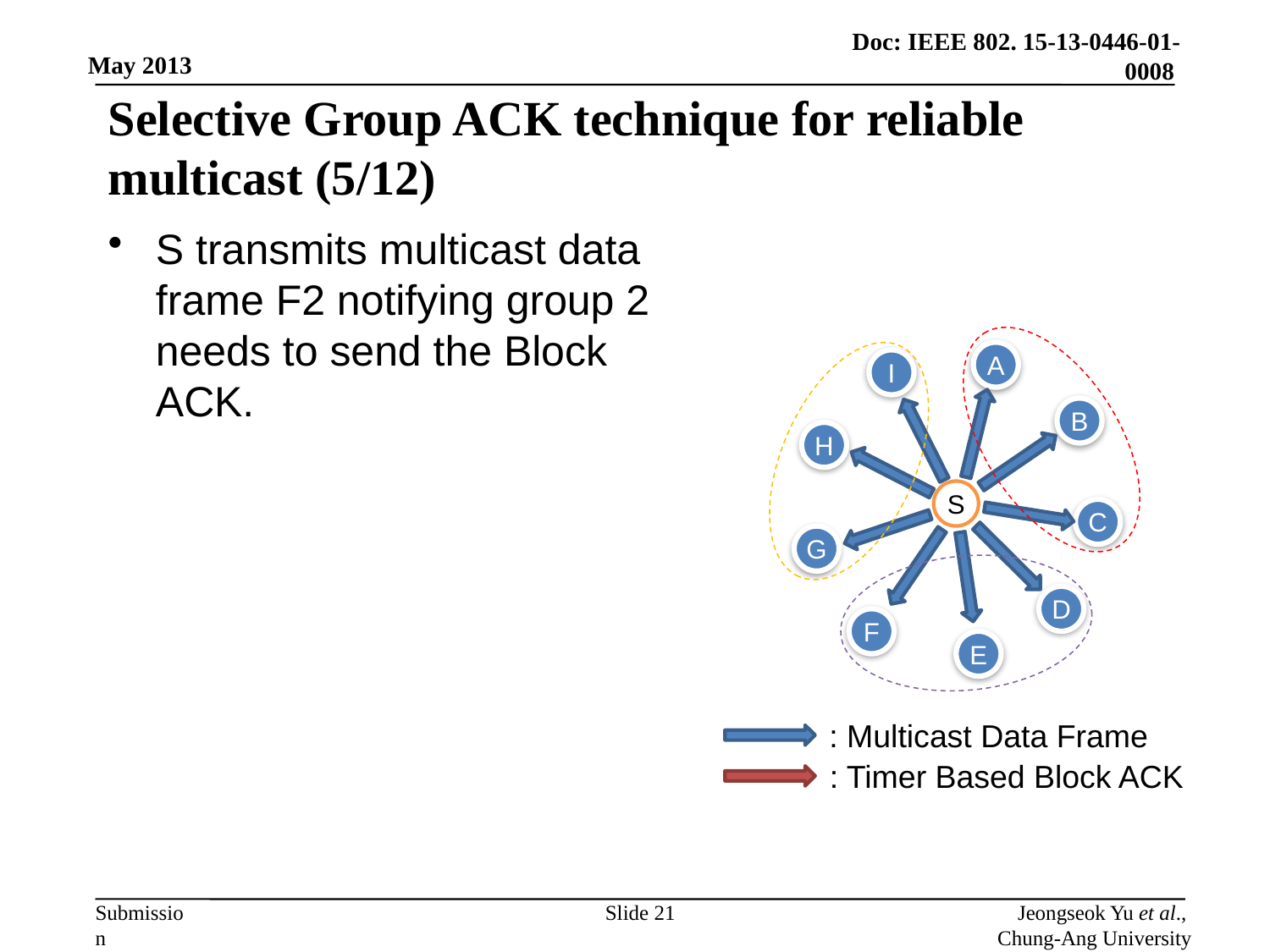

# Selective Group ACK technique for reliable multicast (5/12)
S transmits multicast data frame F2 notifying group 2 needs to send the Block ACK.
A
I

B
H

S
C

G

D
F
E
: Multicast Data Frame

: Timer Based Block ACK

Slide 21